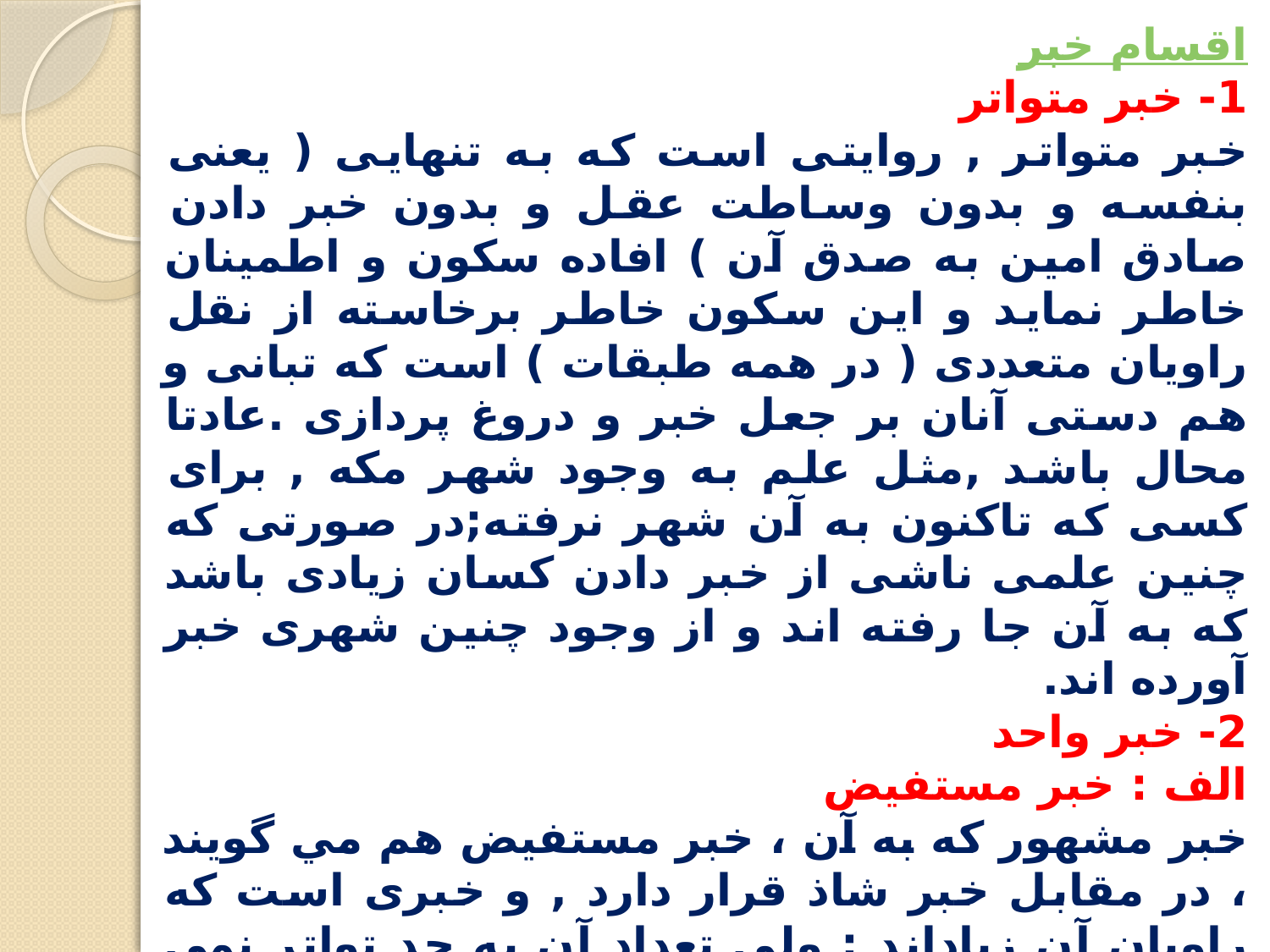

اقسام خبر
1- خبر متواتر
خبر متواتر , روايتى است که به تنهايى ( يعنى بنفسه و بدون وساطت عقل و بدون خبر دادن صادق امين به صدق آن ) افاده سکون و اطمينان خاطر نمايد و اين سکون خاطر برخاسته از نقل راويان متعددى ( در همه طبقات ) است که تبانى و هم دستى آنان بر جعل خبر و دروغ پردازى .عادتا محال باشد ,مثل علم به وجود شهر مکه , براى کسى که تاکنون به آن شهر نرفته;در صورتى که چنين علمى ناشى از خبر دادن کسان زيادى باشد که به آن جا رفته اند و از وجود چنين شهرى خبر آورده اند.
2- خبر واحد
الف : خبر مستفیض
خبر مشهور که به آن ، خبر مستفيض هم مي گويند ، در مقابل خبر شاذ قرار دارد , و خبرى است که راويان آن زياداند ; ولى تعداد آن به حد تواتر نمى رسد.
ب : خبر غیر مستفیض (شاذ)
خبر شاذ در برابر خبر مشهور قرار مى گيرد و به حديثى مى گويند که راوى آن ثقه بوده و مخالف با روايتى باشد که بيش تر راويان آن را نقل کرده اند .